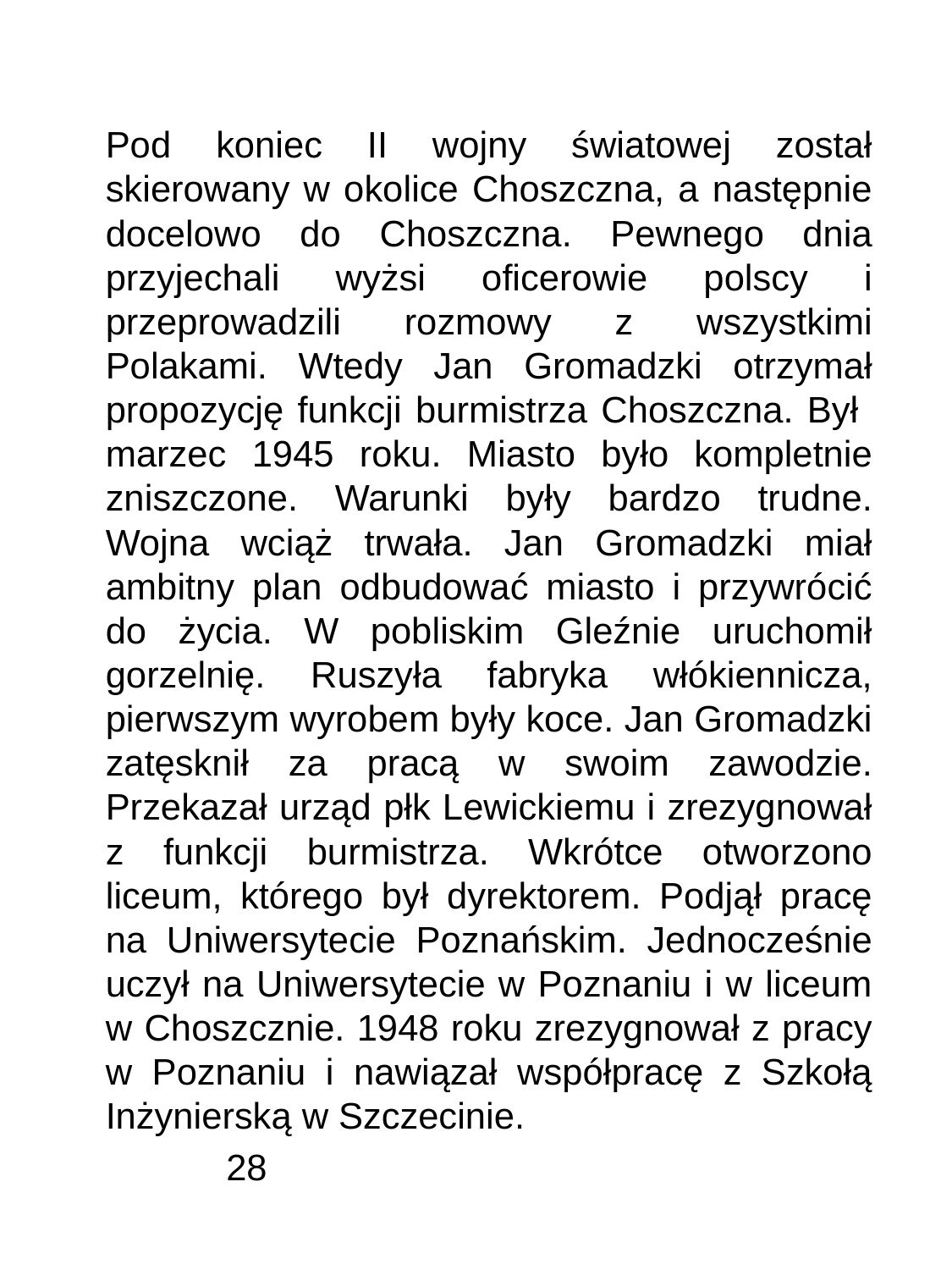

Pod koniec II wojny światowej został skierowany w okolice Choszczna, a następnie docelowo do Choszczna. Pewnego dnia przyjechali wyżsi oficerowie polscy i przeprowadzili rozmowy z wszystkimi Polakami. Wtedy Jan Gromadzki otrzymał propozycję funkcji burmistrza Choszczna. Był  marzec 1945 roku. Miasto było kompletnie zniszczone. Warunki były bardzo trudne. Wojna wciąż trwała. Jan Gromadzki miał ambitny plan odbudować miasto i przywrócić do życia. W pobliskim Gleźnie uruchomił gorzelnię. Ruszyła fabryka włókiennicza, pierwszym wyrobem były koce. Jan Gromadzki zatęsknił za pracą w swoim zawodzie. Przekazał urząd płk Lewickiemu i zrezygnował z funkcji burmistrza. Wkrótce otworzono liceum, którego był dyrektorem. Podjął pracę na Uniwersytecie Poznańskim. Jednocześnie uczył na Uniwersytecie w Poznaniu i w liceum w Choszcznie. 1948 roku zrezygnował z pracy w Poznaniu i nawiązał współpracę z Szkołą Inżynierską w Szczecinie.
							      						28